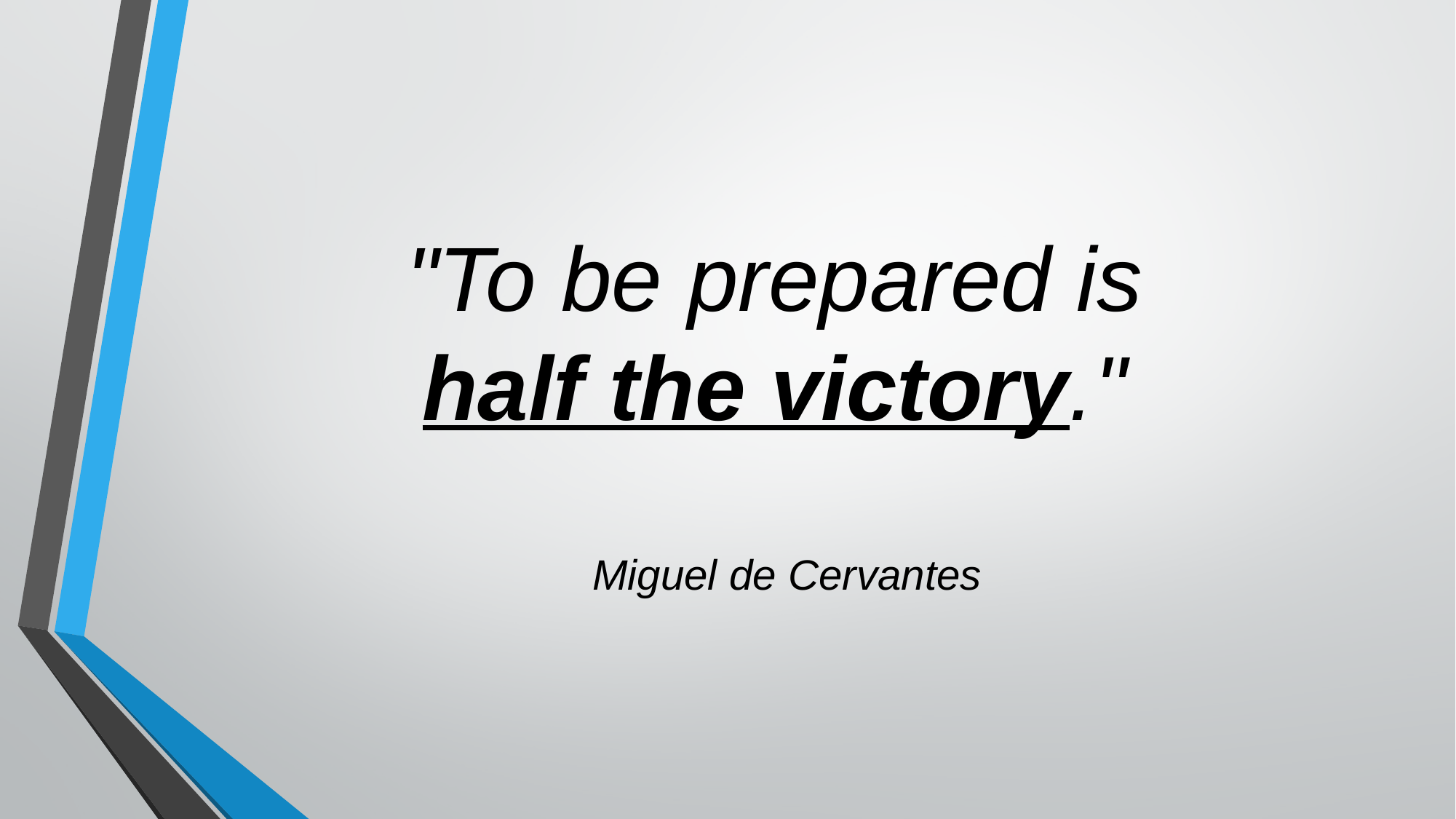

# "To be prepared is  half the victory."  Miguel de Cervantes